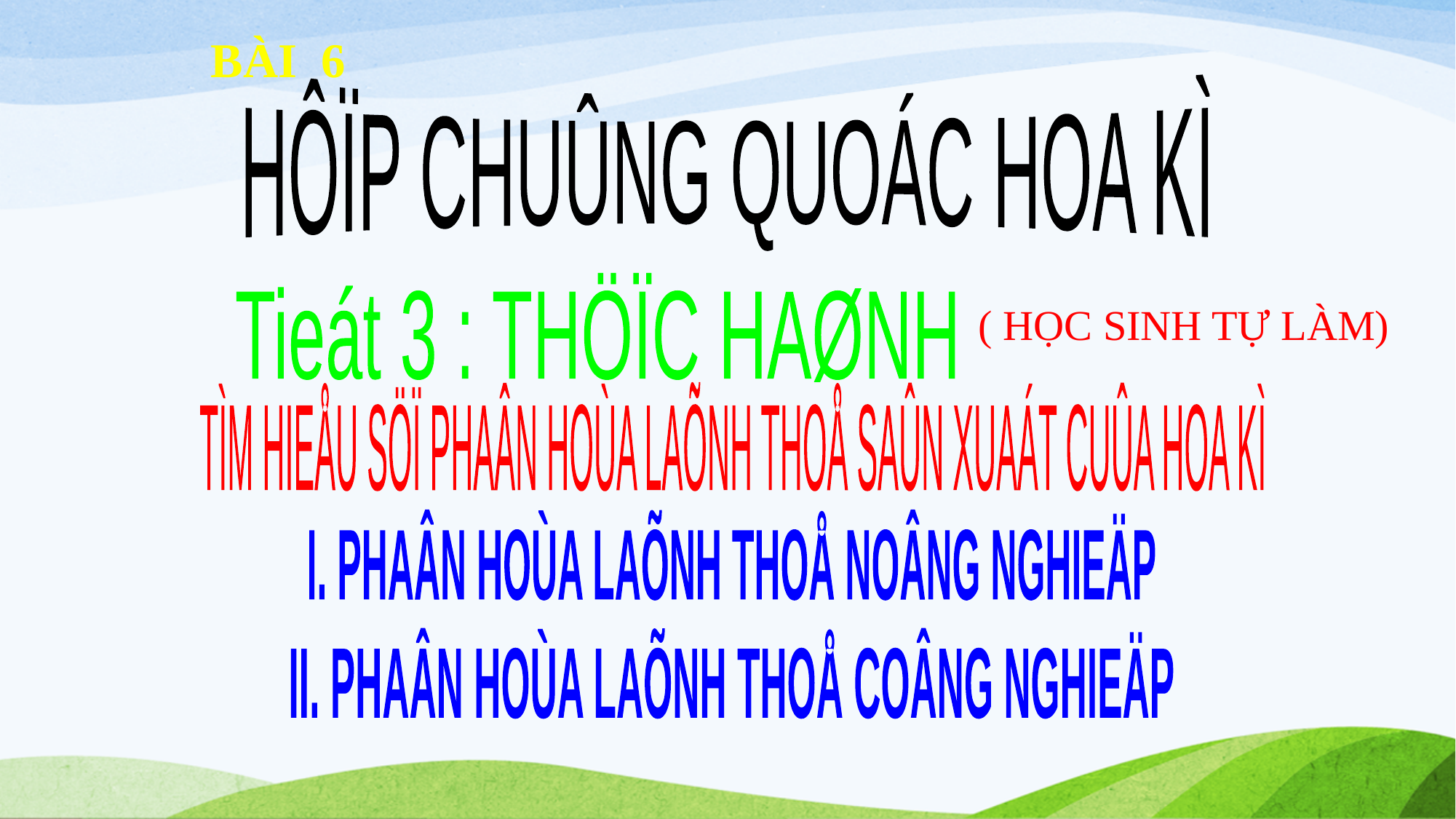

BÀI  6
HÔÏP CHUÛNG QUOÁC HOA KÌ
 Tieát 3 : THÖÏC HAØNH
( HỌC SINH TỰ LÀM)
 TÌM HIEÅU SÖÏ PHAÂN HOÙA LAÕNH THOÅ SAÛN XUAÁT CUÛA HOA KÌ
 I. PHAÂN HOÙA LAÕNH THOÅ NOÂNG NGHIEÄP
 II. PHAÂN HOÙA LAÕNH THOÅ COÂNG NGHIEÄP